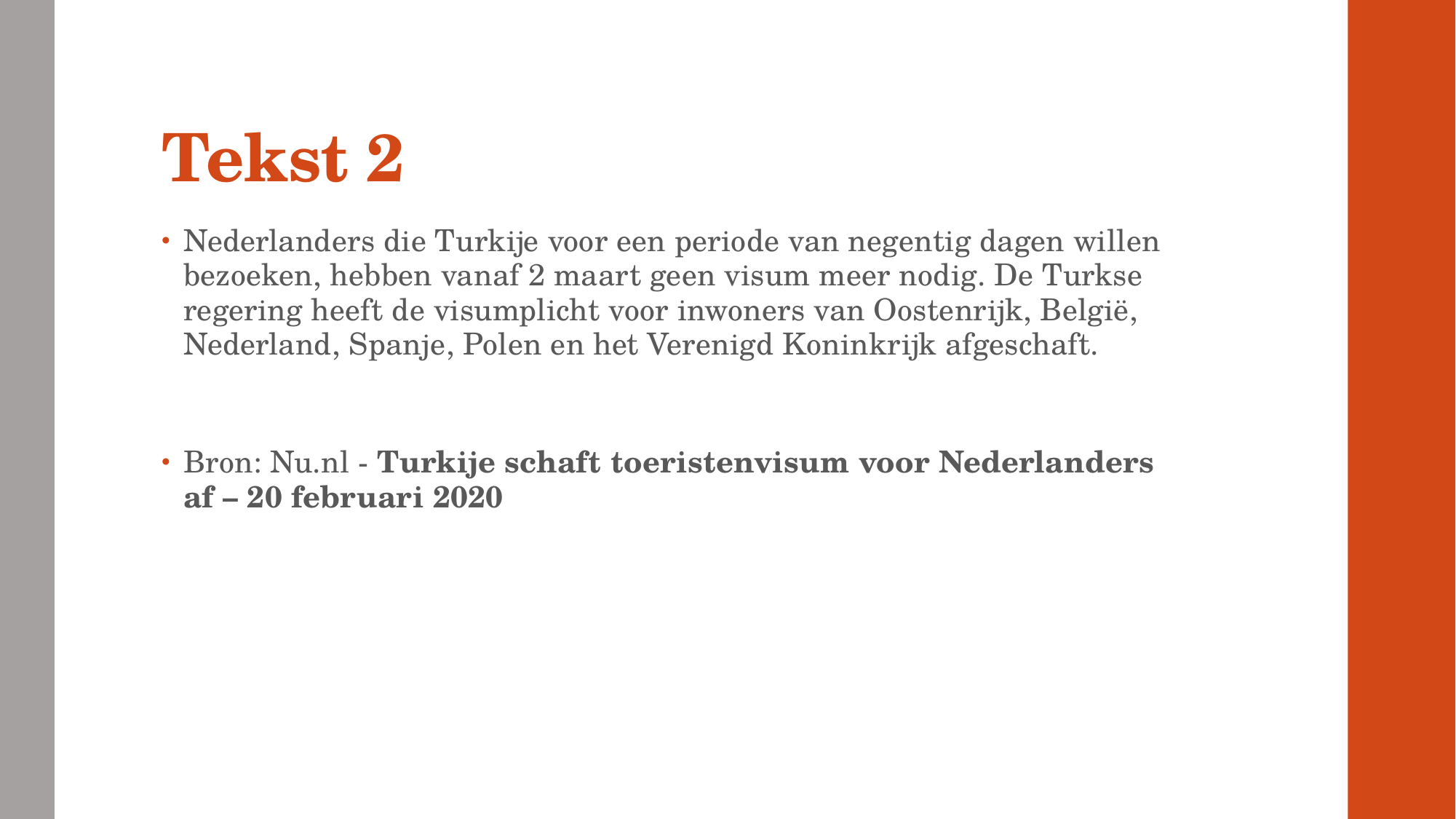

# Tekst 2
Nederlanders die Turkije voor een periode van negentig dagen willen bezoeken, hebben vanaf 2 maart geen visum meer nodig. De Turkse regering heeft de visumplicht voor inwoners van Oostenrijk, België, Nederland, Spanje, Polen en het Verenigd Koninkrijk afgeschaft.

Bron: Nu.nl - Turkije schaft toeristenvisum voor Nederlanders af – 20 februari 2020